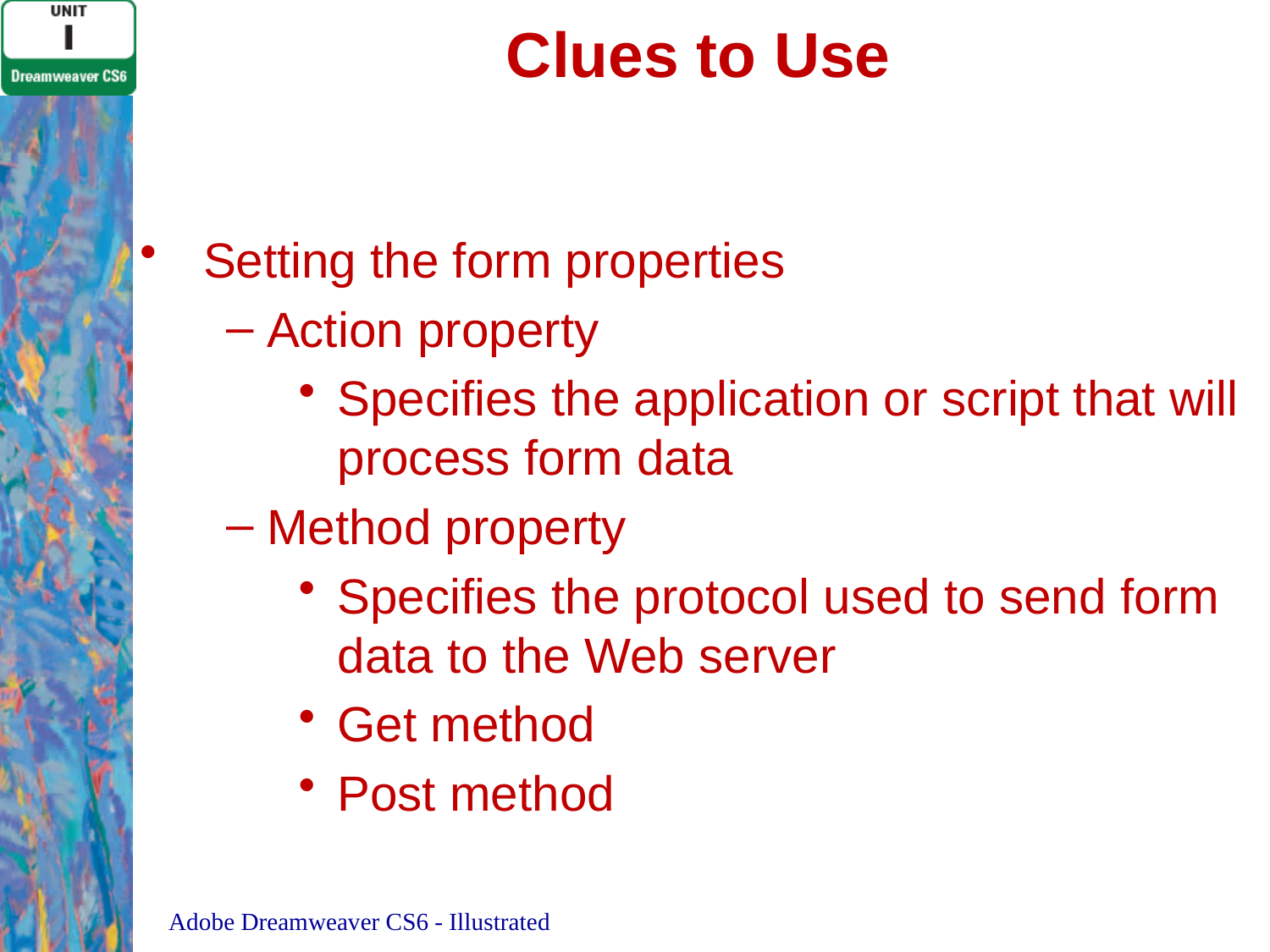

# Clues to Use
Setting the form properties
Action property
Specifies the application or script that will process form data
Method property
Specifies the protocol used to send form data to the Web server
Get method
Post method
Adobe Dreamweaver CS6 - Illustrated